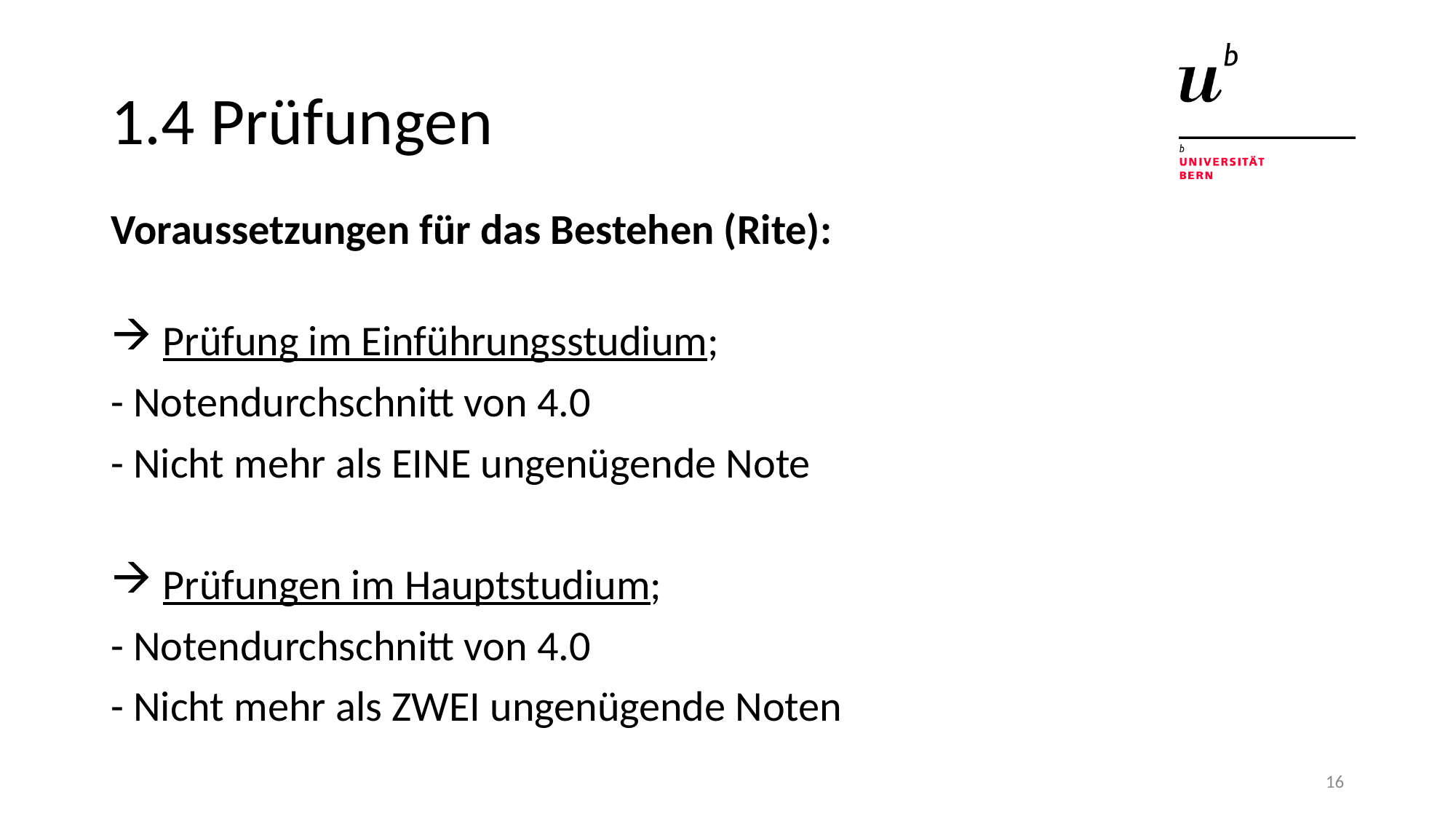

# 1.4 Prüfungen
Voraussetzungen für das Bestehen (Rite):
 Prüfung im Einführungsstudium;
- Notendurchschnitt von 4.0
- Nicht mehr als EINE ungenügende Note

 Prüfungen im Hauptstudium;
- Notendurchschnitt von 4.0
- Nicht mehr als ZWEI ungenügende Noten
16